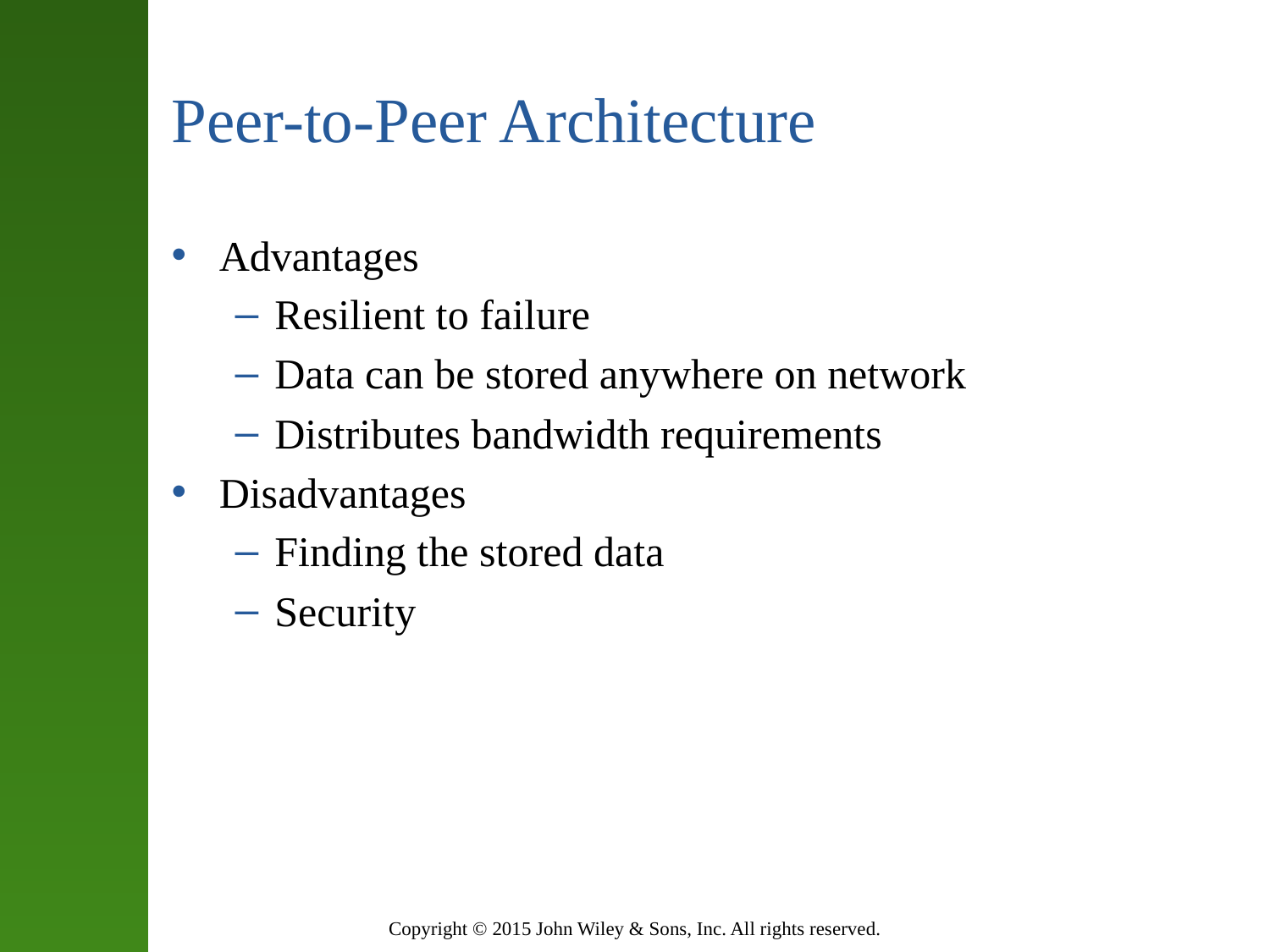

# Peer-to-Peer Architecture
Advantages
Resilient to failure
Data can be stored anywhere on network
Distributes bandwidth requirements
Disadvantages
Finding the stored data
Security